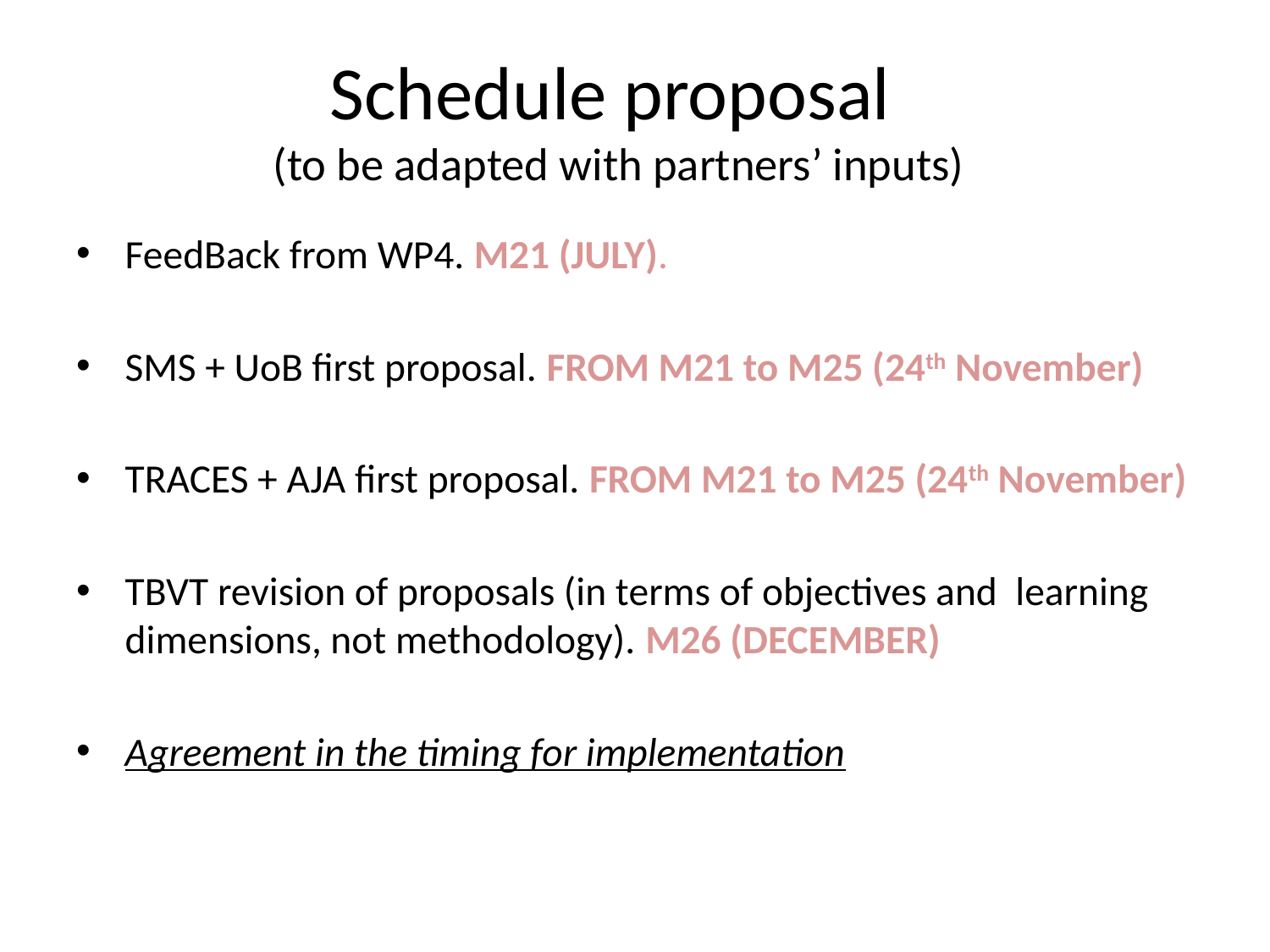

# Schedule proposal (to be adapted with partners’ inputs)
FeedBack from WP4. M21 (JULY).

SMS + UoB first proposal. FROM M21 to M25 (24th November)

TRACES + AJA first proposal. FROM M21 to M25 (24th November)

TBVT revision of proposals (in terms of objectives and  learning dimensions, not methodology). M26 (DECEMBER)

Agreement in the timing for implementation